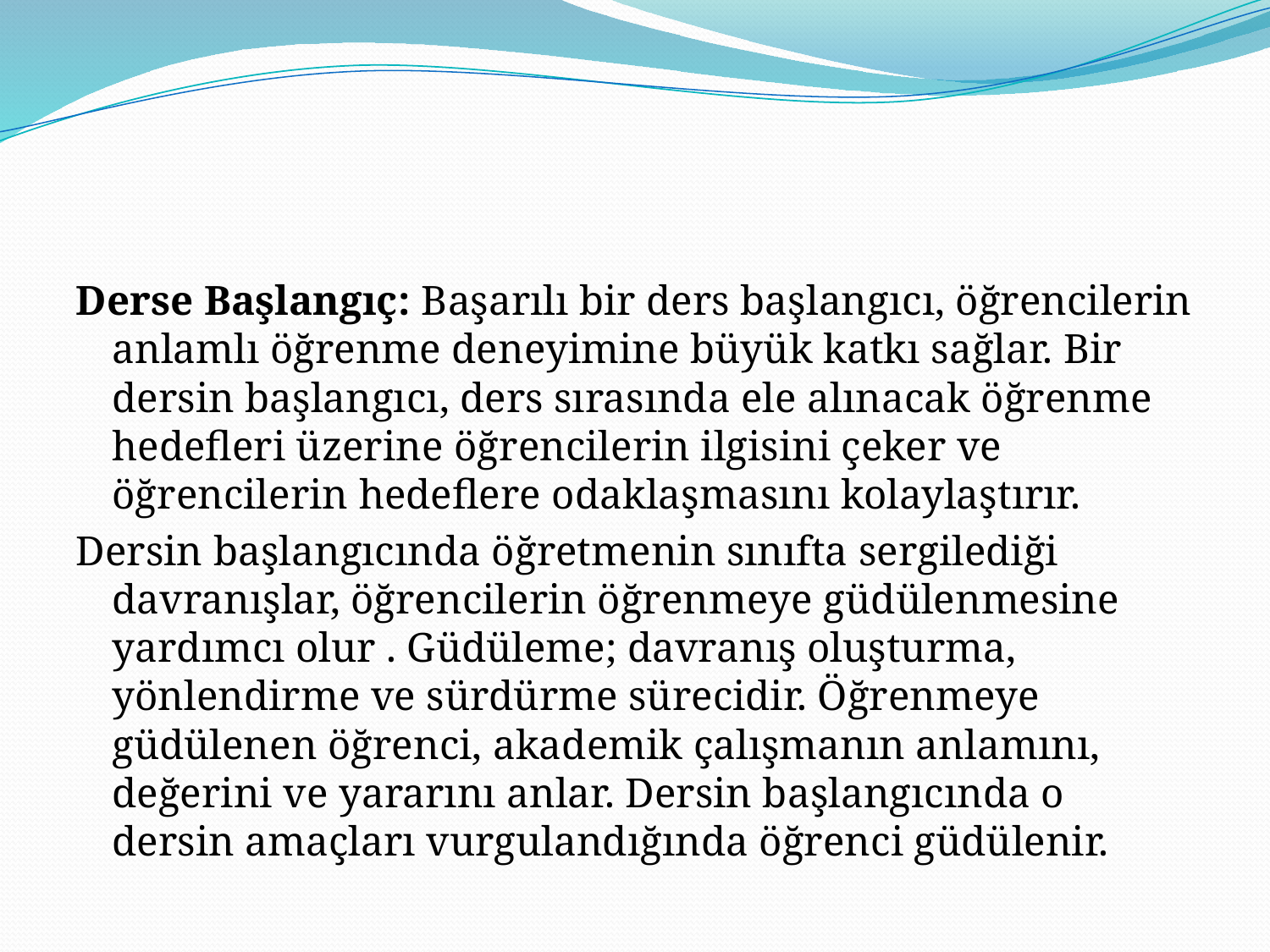

Derse Başlangıç: Başarılı bir ders başlangıcı, öğrencilerin anlamlı öğrenme deneyimine büyük katkı sağlar. Bir dersin başlangıcı, ders sırasında ele alınacak öğrenme hedefleri üzerine öğrencilerin ilgisini çeker ve öğrencilerin hedeflere odaklaşmasını kolaylaştırır.
Dersin başlangıcında öğretmenin sınıfta sergilediği davranışlar, öğrencilerin öğrenmeye güdülenmesine yardımcı olur . Güdüleme; davranış oluşturma, yönlendirme ve sürdürme sürecidir. Öğrenmeye güdülenen öğrenci, akademik çalışmanın anlamını, değe­rini ve yararını anlar. Dersin başlangıcında o dersin amaçları vurgulandığında öğrenci güdülenir.